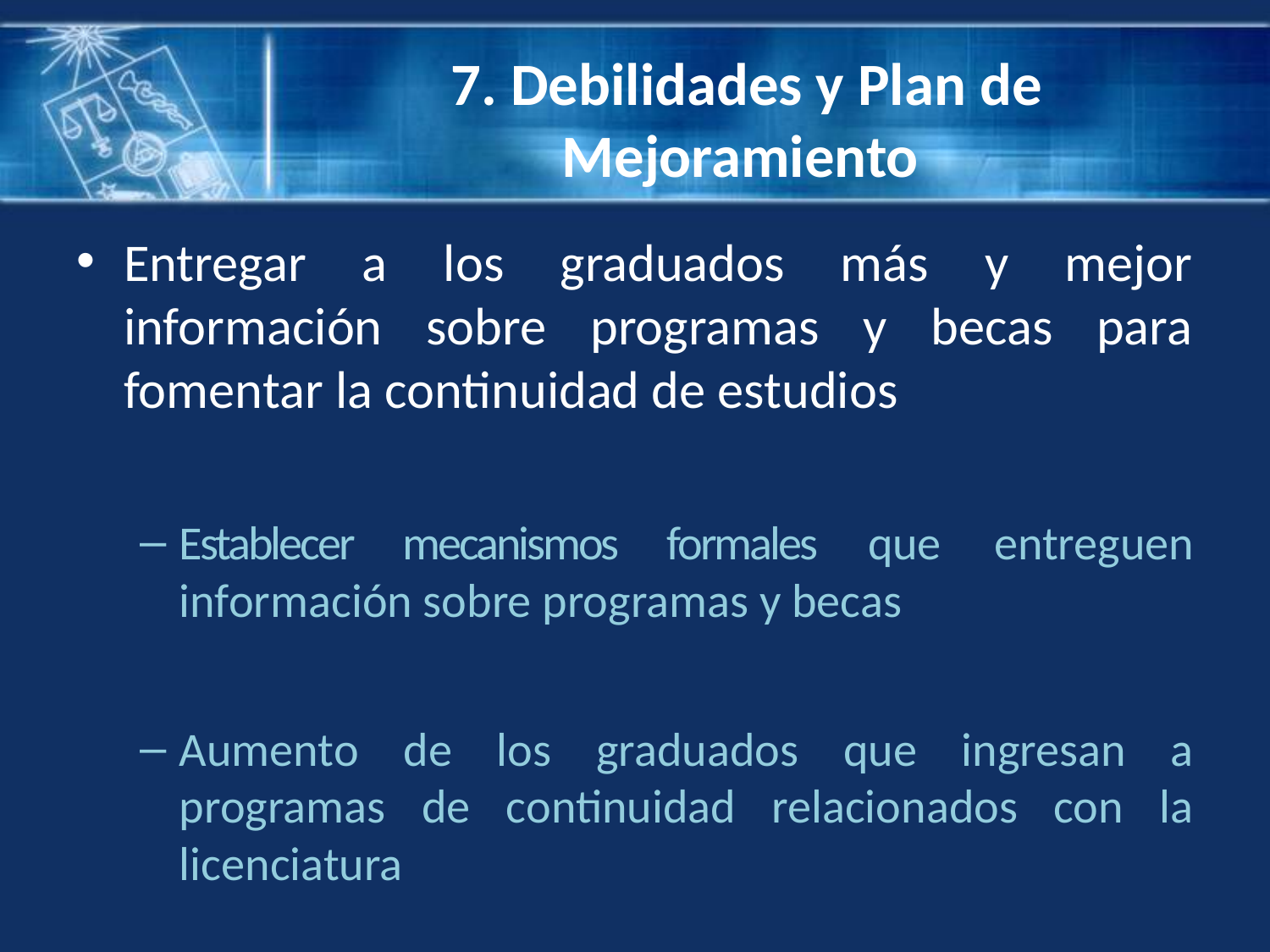

# 7. Debilidades y Plan de Mejoramiento
Entregar a los graduados más y mejor información sobre programas y becas para fomentar la continuidad de estudios

Establecer mecanismos formales que entreguen información sobre programas y becas

Aumento de los graduados que ingresan a programas de continuidad relacionados con la licenciatura